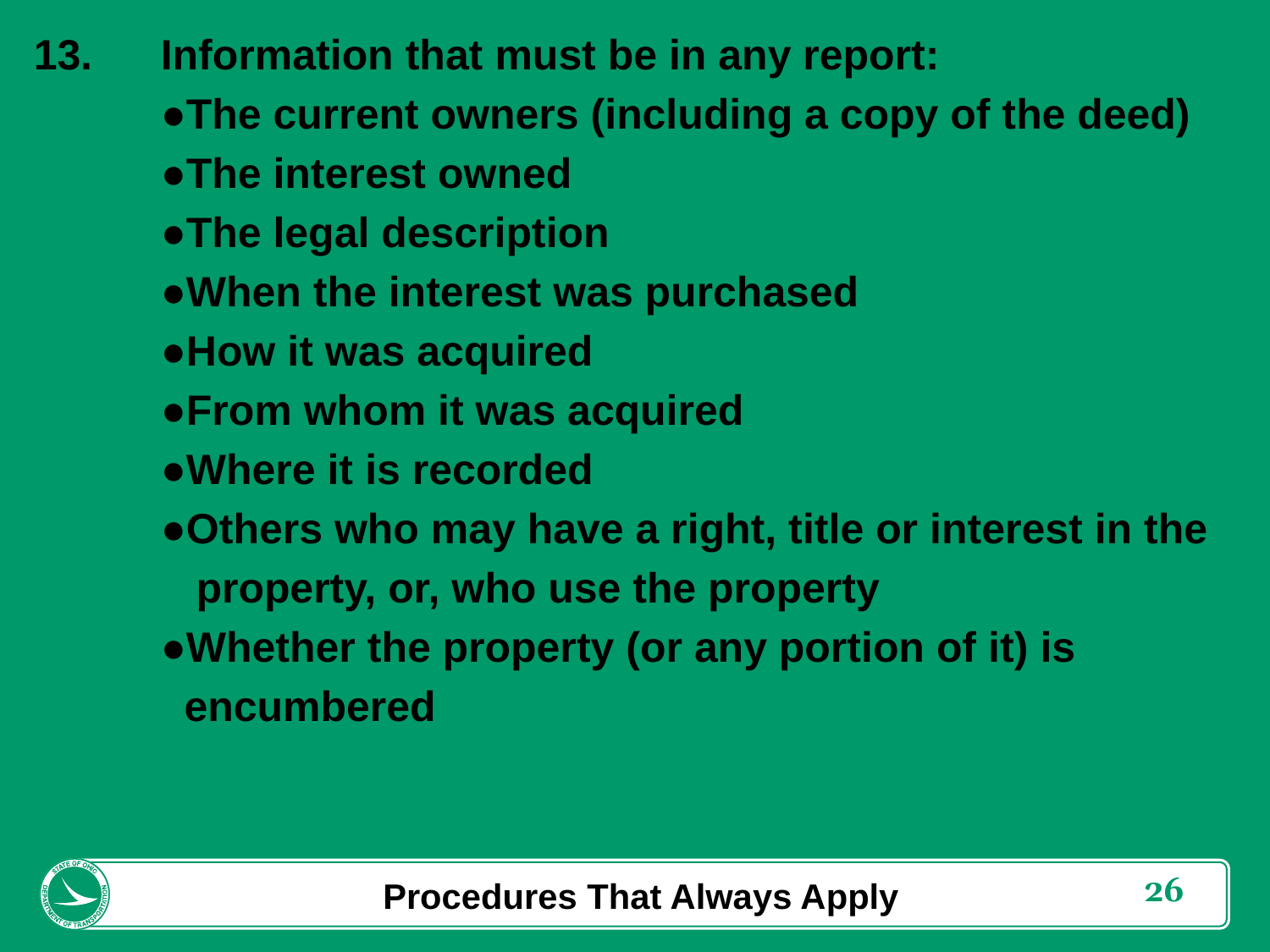

13.	Information that must be in any report:
	●The current owners (including a copy of the deed)
	●The interest owned
	●The legal description
	●When the interest was purchased
	●How it was acquired
	●From whom it was acquired
	●Where it is recorded
	●Others who may have a right, title or interest in the
	   property, or, who use the property
	●Whether the property (or any portion of it) is
  	  encumbered
Procedures That Always Apply